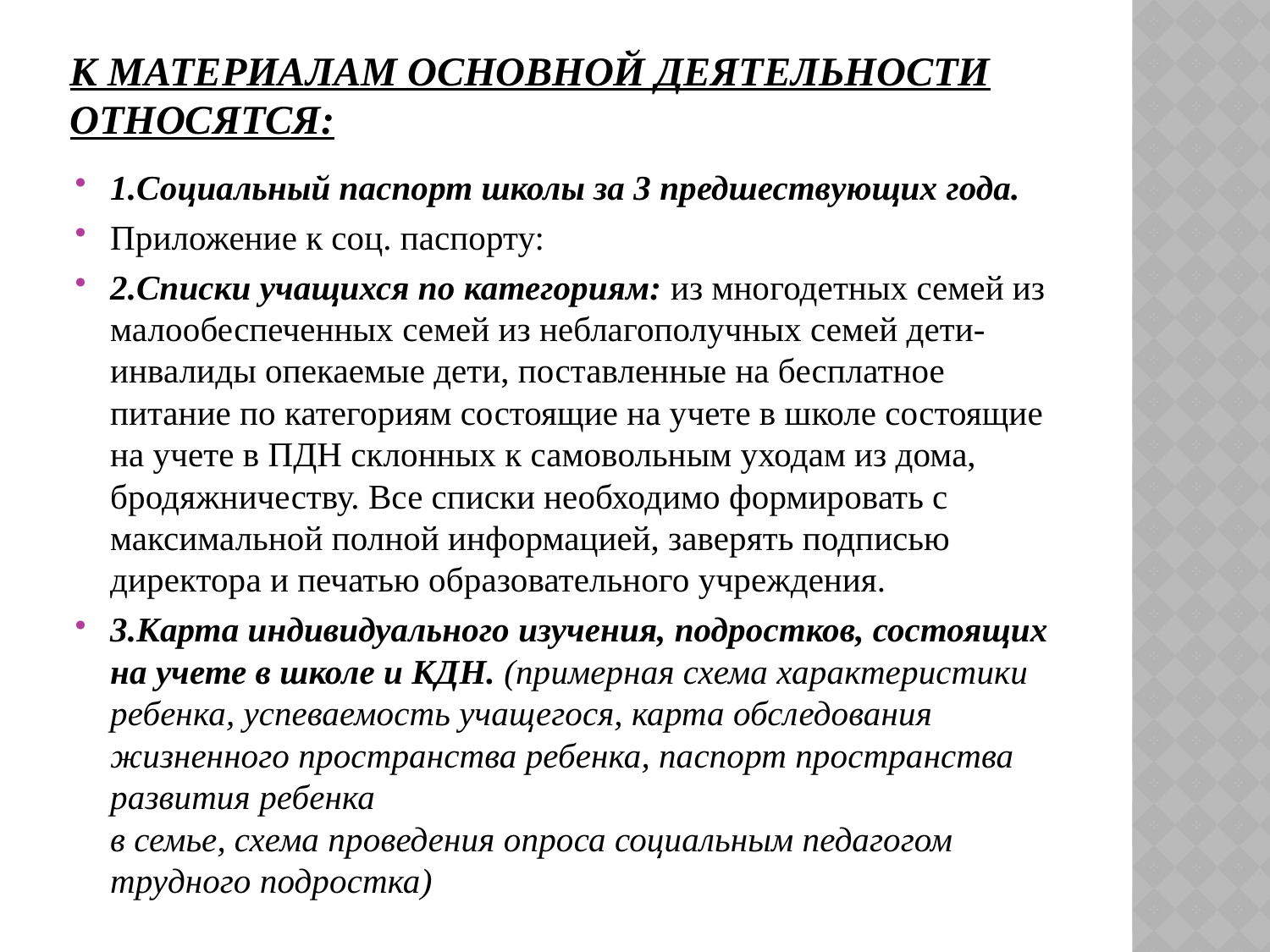

# К материалам основной деятельности относятся:
1.Социальный паспорт школы за 3 предшествующих года.
Приложение к соц. паспорту:
2.Списки учащихся по категориям: из многодетных семей из малообеспеченных семей из неблагополучных семей дети-инвалиды опекаемые дети, поставленные на бесплатное питание по категориям состоящие на учете в школе состоящие на учете в ПДН склонных к самовольным уходам из дома, бродяжничеству. Все списки необходимо формировать с максимальной полной информацией, заверять подписью директора и печатью образовательного учреждения.
3.Карта индивидуального изучения, подростков, состоящих на учете в школе и КДН. (примерная схема характеристики ребенка, успеваемость учащегося, карта обследования жизненного пространства ребенка, паспорт пространства развития ребенка
в семье, схема проведения опроса социальным педагогом трудного подростка)